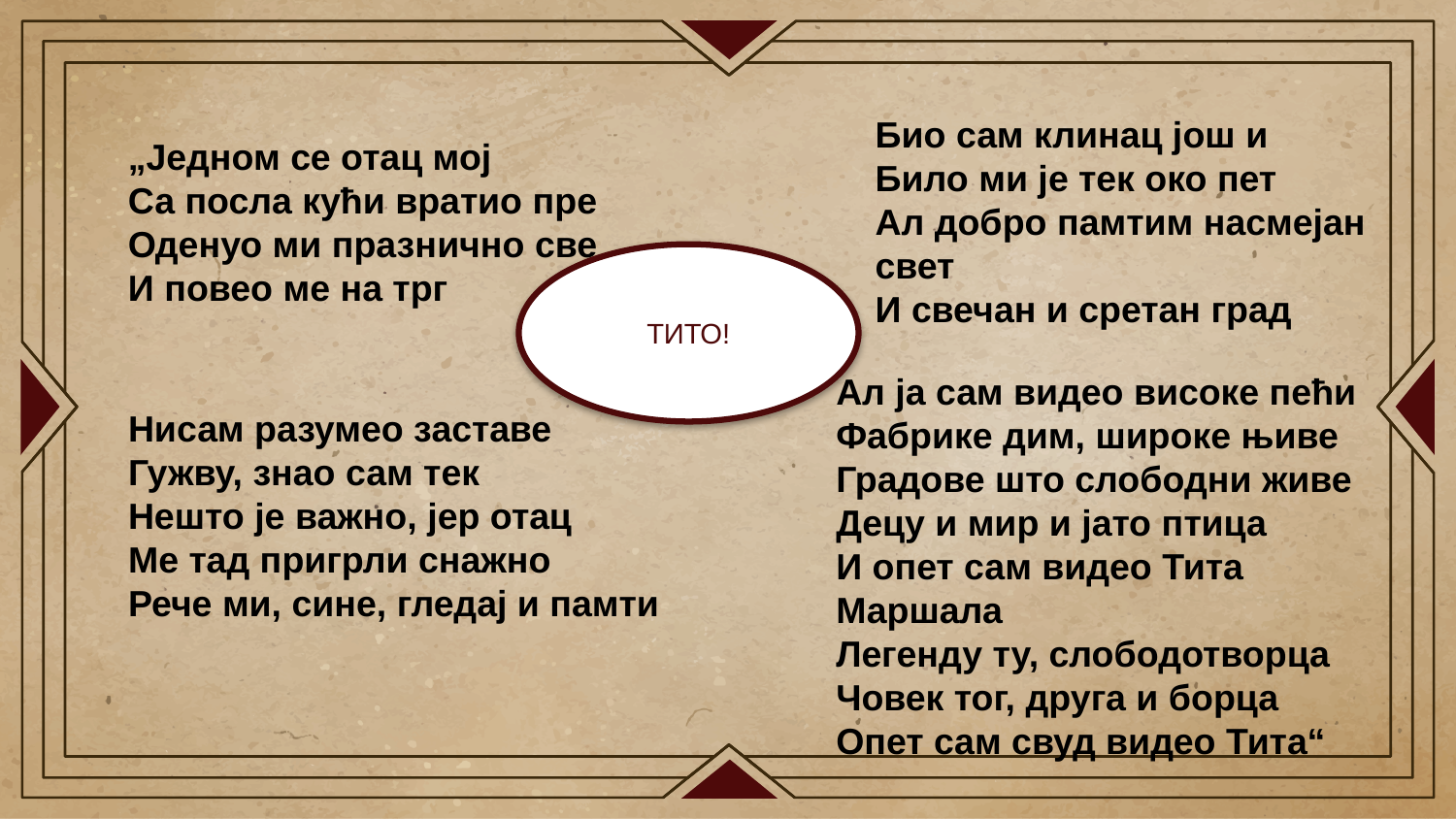

Био сам клинац још и
Било ми је тек око пет
Ал добро памтим насмејан свет
И свечан и сретан град

„Једном се отац мој
Са посла кући вратио пре
Оденуо ми празнично све
И повео ме на трг

ТИТО!
Ал ја сам видео високе пећи
Фабрике дим, широке њиве
Градове што слободни живе
Децу и мир и јато птица
И опет сам видео Тита Маршала
Легенду ту, слободотворца
Човек тог, друга и борца
Опет сам свуд видео Тита“
Нисам разумео заставе
Гужву, знао сам тек
Нешто је важно, јер отац
Ме тад пригрли снажно
Рече ми, сине, гледај и памти